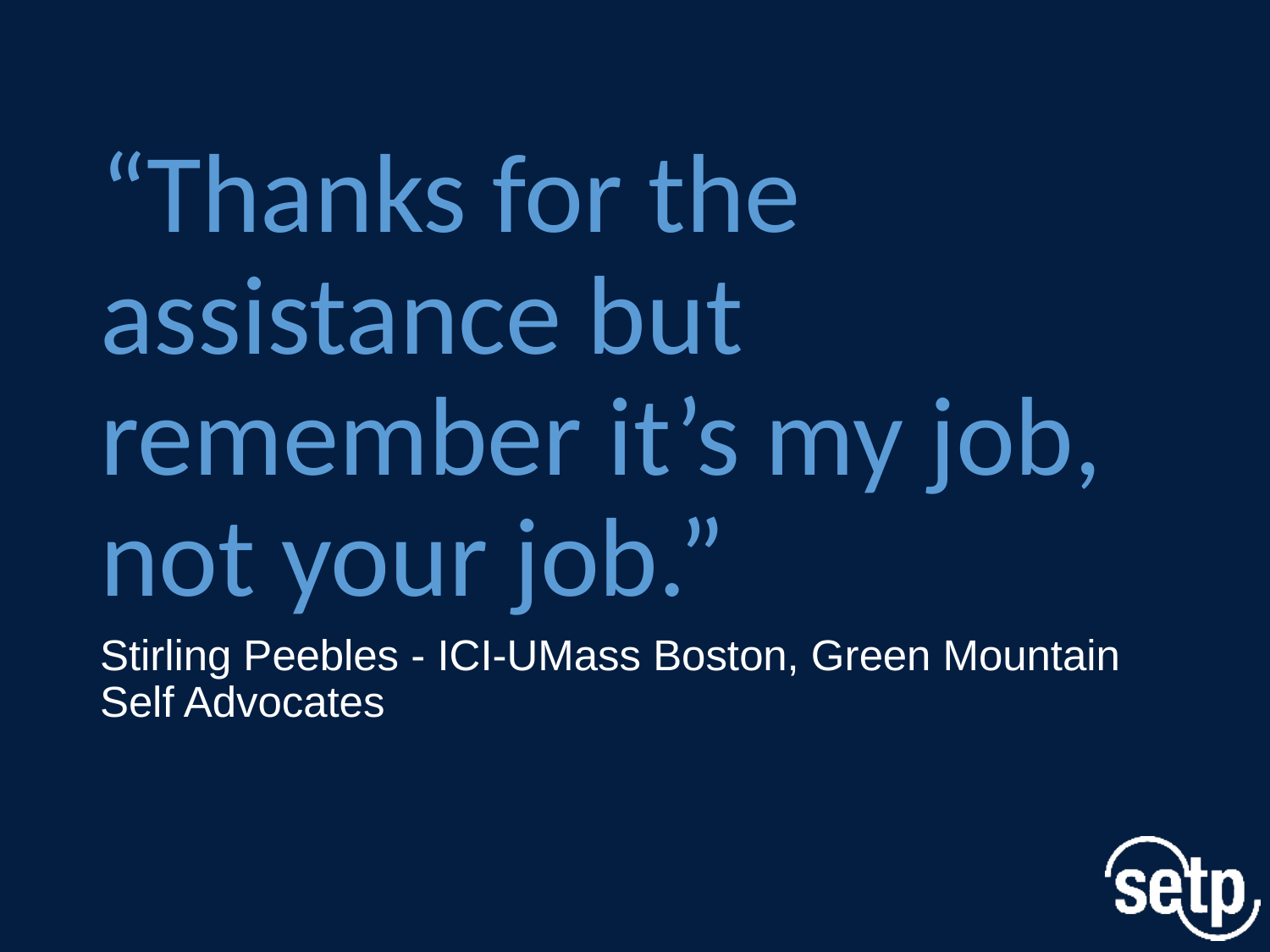

# Personal quote
“Thanks for the assistance but remember it’s my job, not your job.”
Stirling Peebles - ICI-UMass Boston, Green Mountain Self Advocates